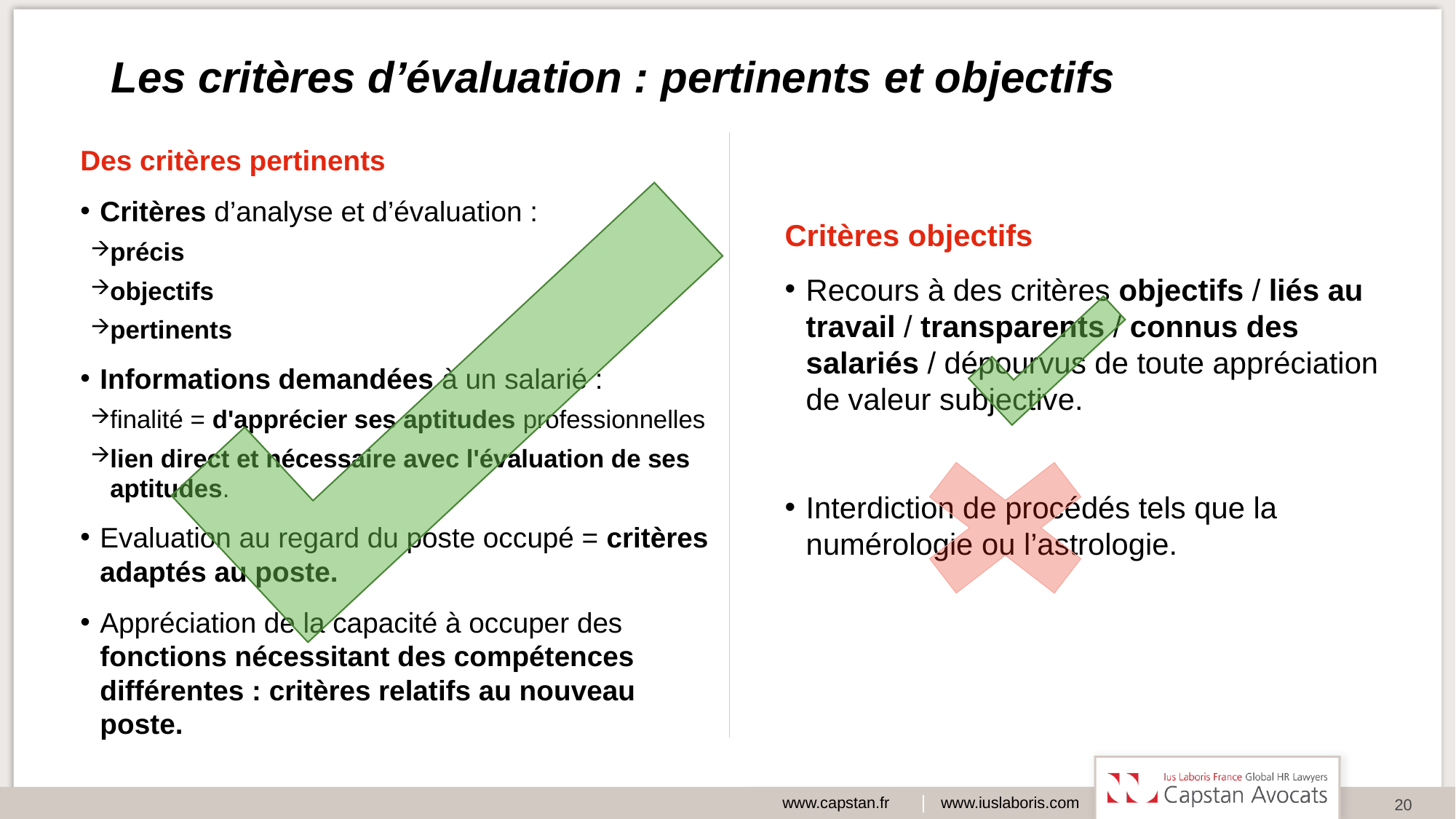

# Les critères d’évaluation : pertinents et objectifs
Critères objectifs
Recours à des critères objectifs / liés au travail / transparents / connus des salariés / dépourvus de toute appréciation de valeur subjective.

Interdiction de procédés tels que la numérologie ou l’astrologie.

Des critères pertinents
Critères d’analyse et d’évaluation :
précis
objectifs
pertinents
Informations demandées à un salarié :
finalité = d'apprécier ses aptitudes professionnelles
lien direct et nécessaire avec l'évaluation de ses aptitudes.
Evaluation au regard du poste occupé = critères adaptés au poste.
Appréciation de la capacité à occuper des fonctions nécessitant des compétences différentes : critères relatifs au nouveau poste.